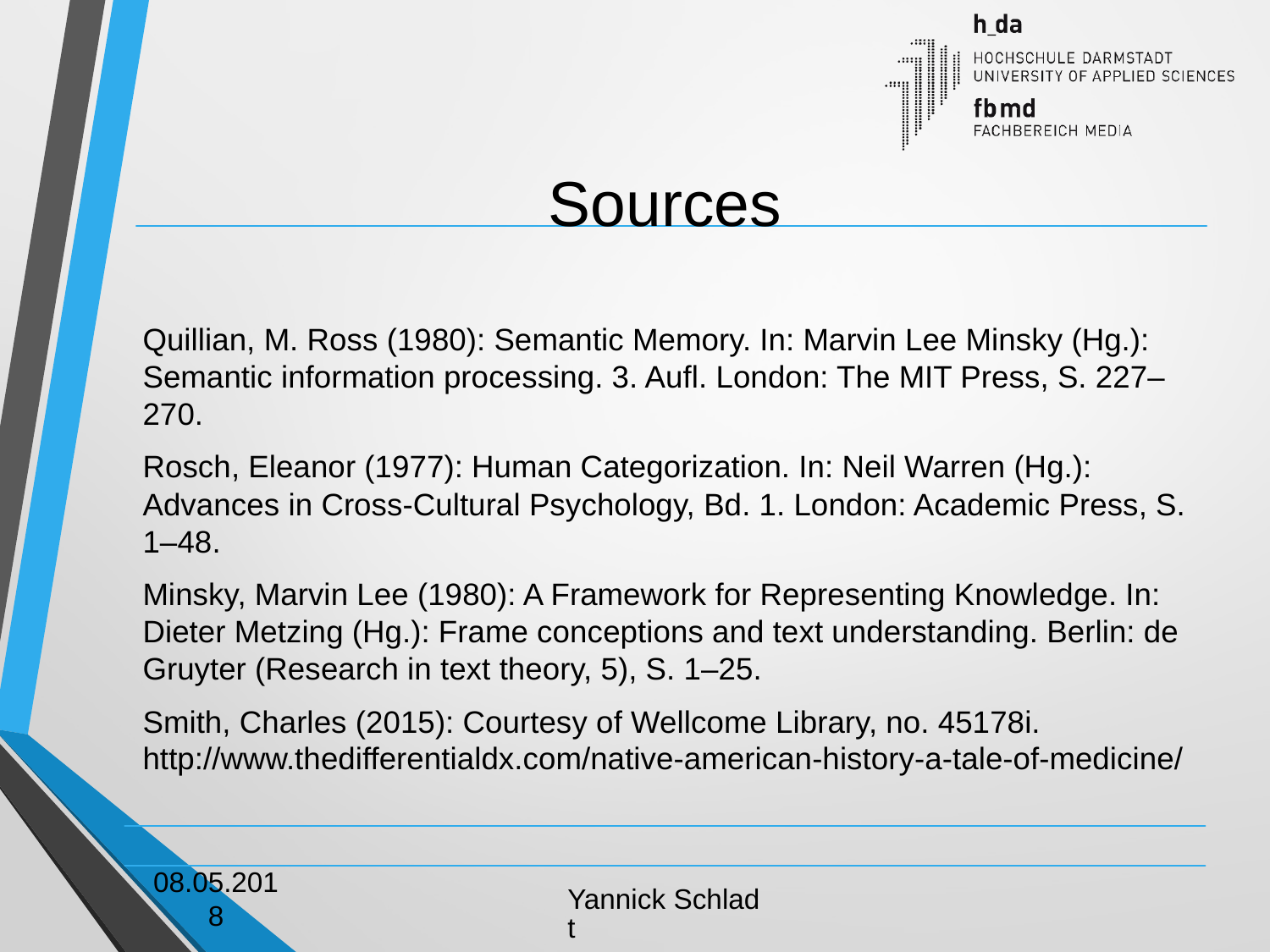

# Sources
Quillian, M. Ross (1980): Semantic Memory. In: Marvin Lee Minsky (Hg.): Semantic information processing. 3. Aufl. London: The MIT Press, S. 227–270.
Rosch, Eleanor (1977): Human Categorization. In: Neil Warren (Hg.): Advances in Cross-Cultural Psychology, Bd. 1. London: Academic Press, S. 1–48.
Minsky, Marvin Lee (1980): A Framework for Representing Knowledge. In: Dieter Metzing (Hg.): Frame conceptions and text understanding. Berlin: de Gruyter (Research in text theory, 5), S. 1–25.
Smith, Charles (2015): Courtesy of Wellcome Library, no. 45178i. http://www.thedifferentialdx.com/native-american-history-a-tale-of-medicine/

08.05.2018
Yannick Schladt